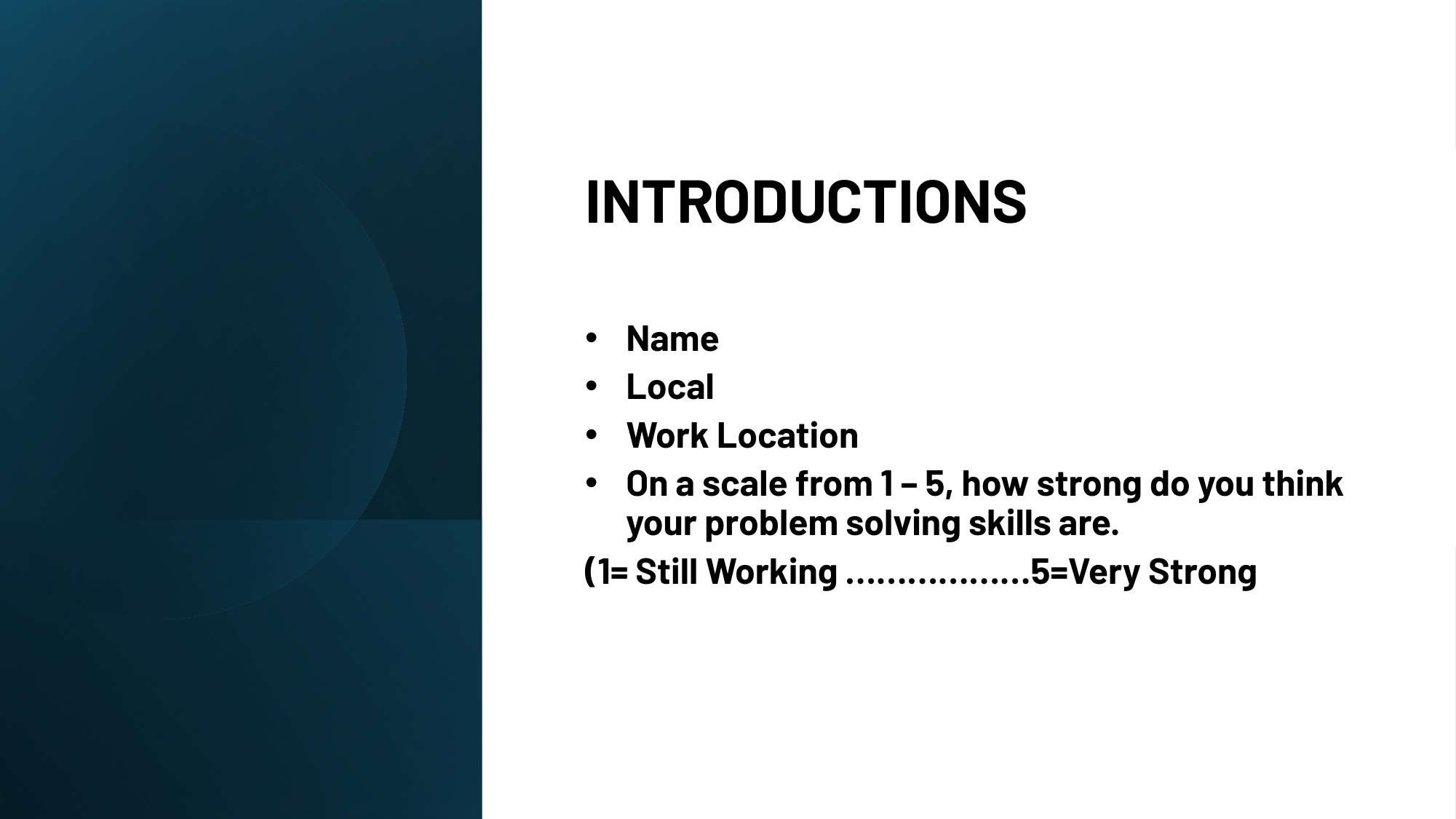

#

INTRODUCTIONS

Name
Local
Work Location
On a scale from 1 – 5, how strong do you think your problem solving skills are.
(1= Still Working ………………5=Very Strong